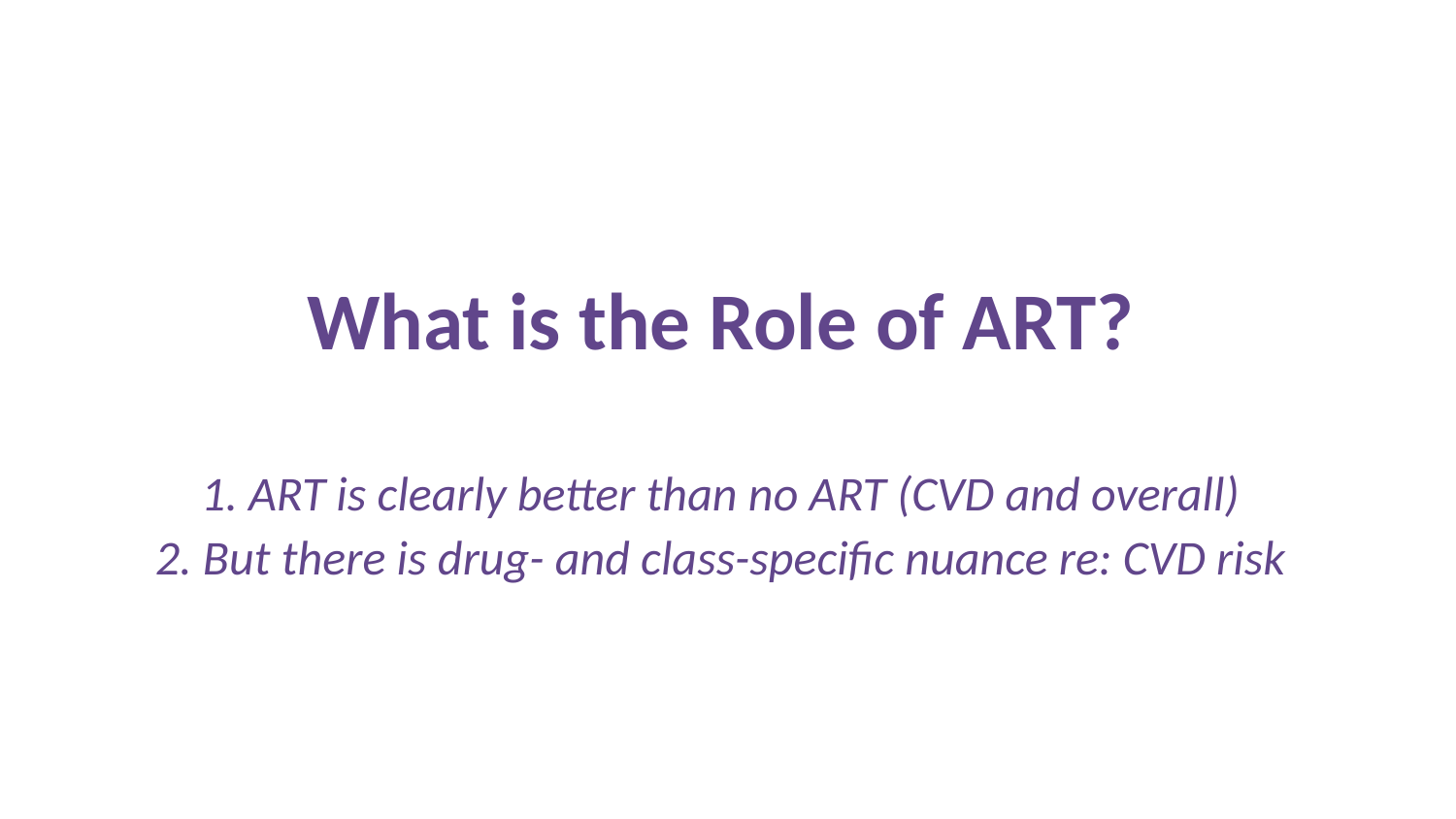

What is the Role of ART?

1. ART is clearly better than no ART (CVD and overall)
2. But there is drug- and class-specific nuance re: CVD risk